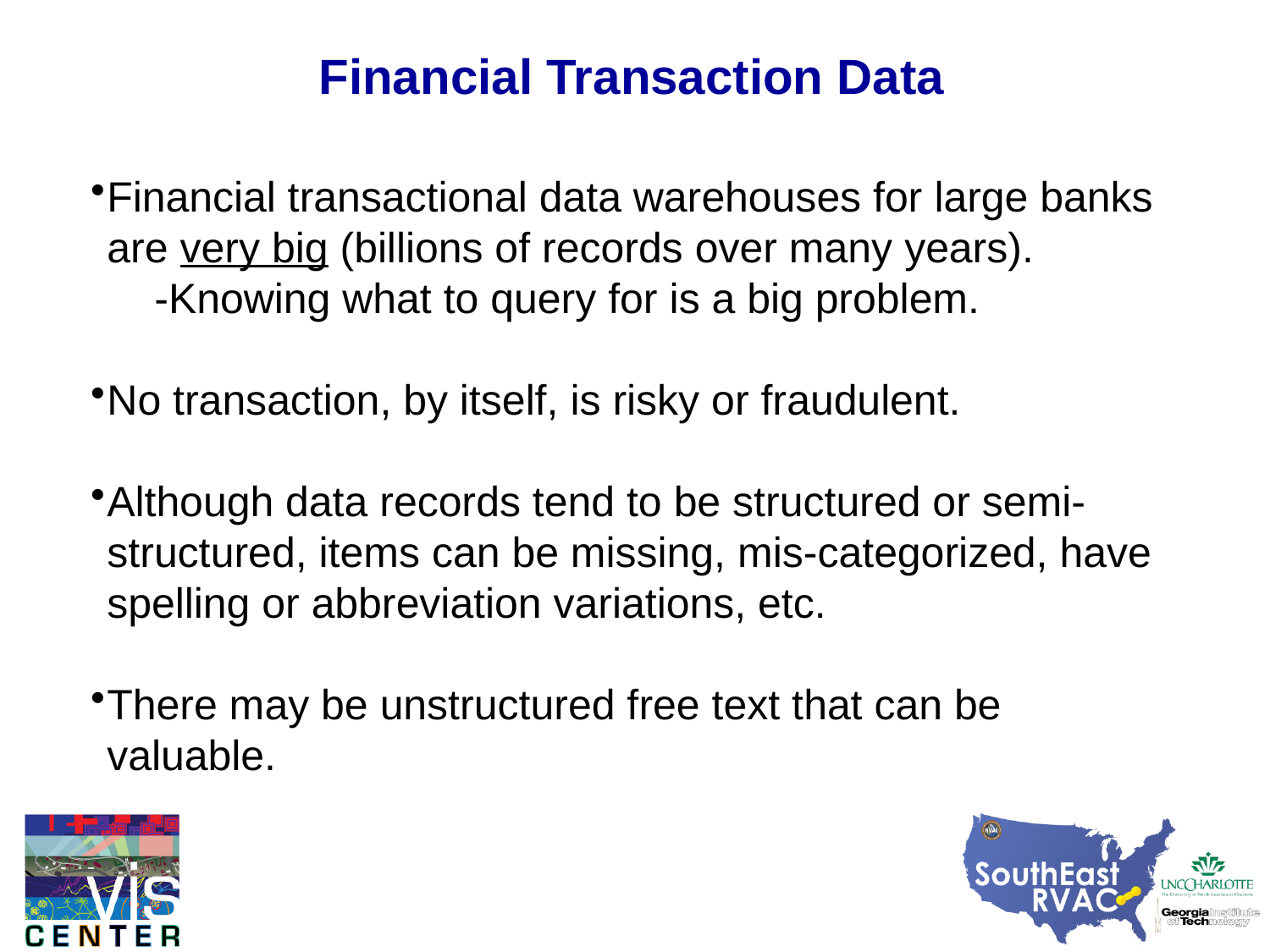

Financial Transaction Data
Financial transactional data warehouses for large banks are very big (billions of records over many years).
-Knowing what to query for is a big problem.

No transaction, by itself, is risky or fraudulent.

Although data records tend to be structured or semi-structured, items can be missing, mis-categorized, have spelling or abbreviation variations, etc.

There may be unstructured free text that can be valuable.